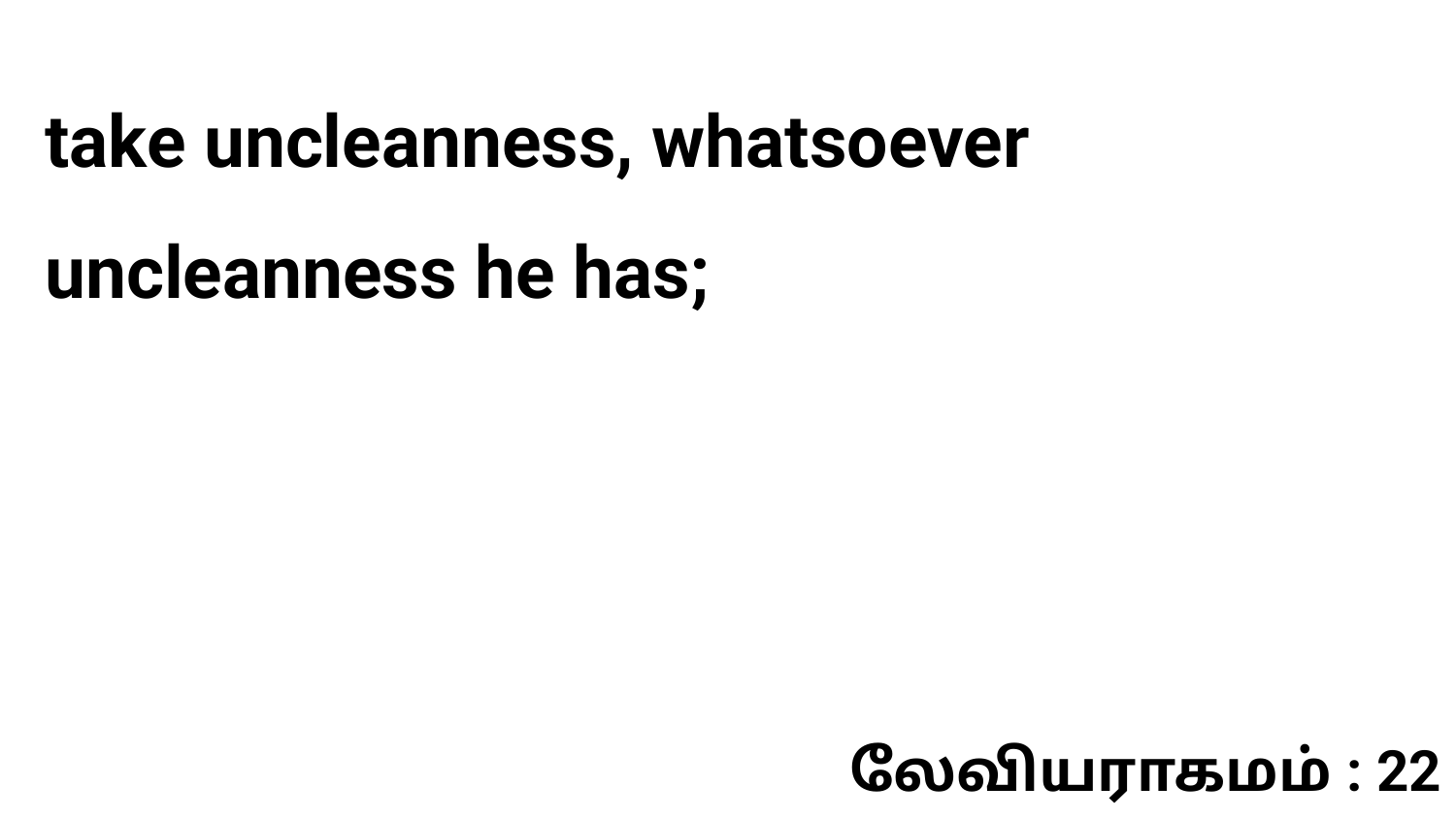

take uncleanness, whatsoever uncleanness he has;
லேவியராகமம் : 22